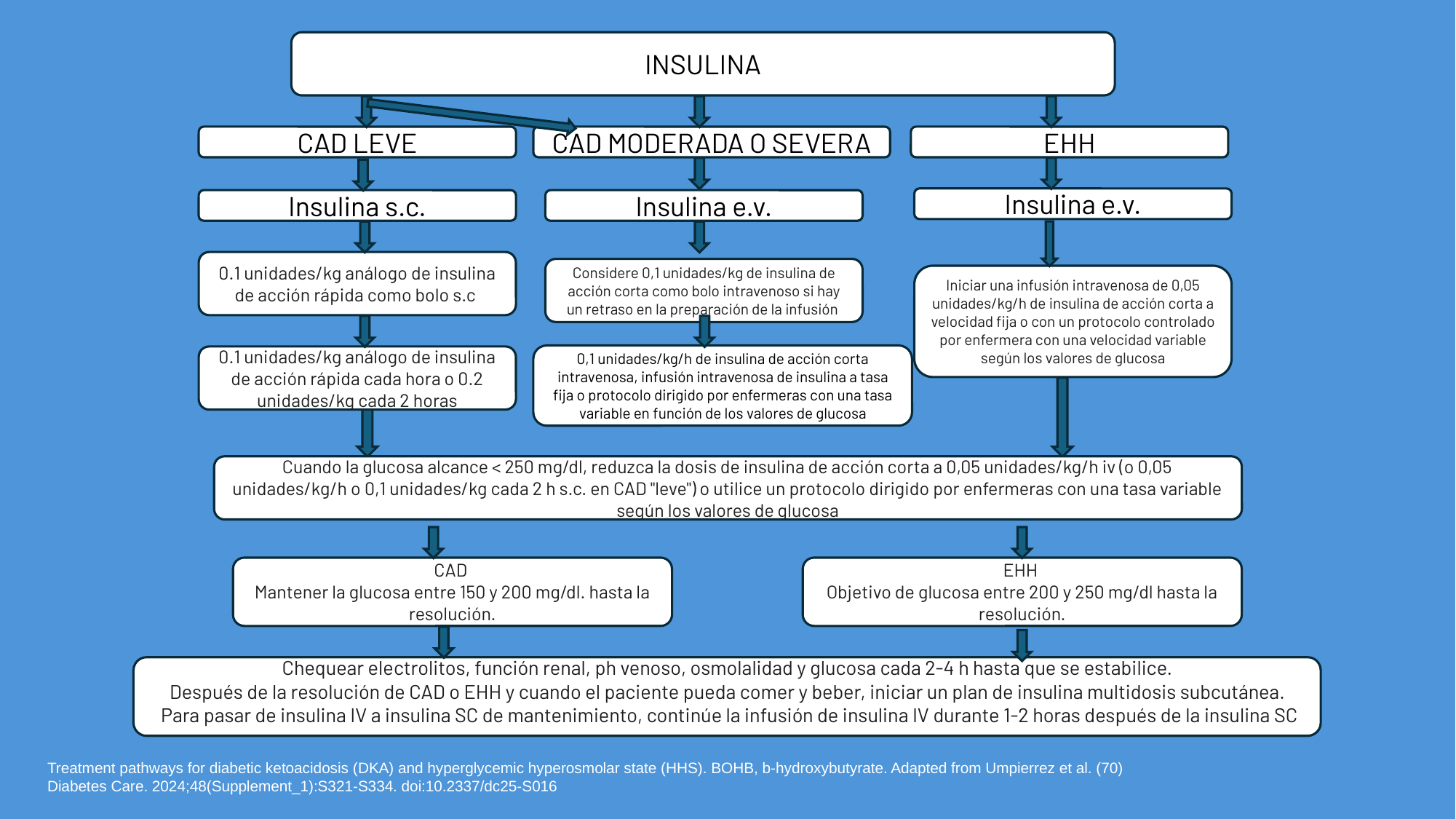

INSULINA

CAD MODERADA O SEVERA
CAD LEVE
EHH

Insulina e.v.
Insulina e.v.
Insulina s.c.

0.1 unidades/kg análogo de insulina de acción rápida como bolo s.c
Considere 0,1 unidades/kg de insulina de acción corta como bolo intravenoso si hay un retraso en la preparación de la infusión
Iniciar una infusión intravenosa de 0,05 unidades/kg/h de insulina de acción corta a velocidad fija o con un protocolo controlado por enfermera con una velocidad variable según los valores de glucosa

0,1 unidades/kg/h de insulina de acción corta intravenosa, infusión intravenosa de insulina a tasa fija o protocolo dirigido por enfermeras con una tasa variable en función de los valores de glucosa
0.1 unidades/kg análogo de insulina de acción rápida cada hora o 0.2 unidades/kg cada 2 horas

Cuando la glucosa alcance < 250 mg/dl, reduzca la dosis de insulina de acción corta a 0,05 unidades/kg/h iv (o 0,05 unidades/kg/h o 0,1 unidades/kg cada 2 h s.c. en CAD "leve") o utilice un protocolo dirigido por enfermeras con una tasa variable según los valores de glucosa

CAD
Mantener la glucosa entre 150 y 200 mg/dl. hasta la resolución.
EHH
Objetivo de glucosa entre 200 y 250 mg/dl hasta la resolución.

Chequear electrolitos, función renal, ph venoso, osmolalidad y glucosa cada 2-4 h hasta que se estabilice.
Después de la resolución de CAD o EHH y cuando el paciente pueda comer y beber, iniciar un plan de insulina multidosis subcutánea.
 Para pasar de insulina IV a insulina SC de mantenimiento, continúe la infusión de insulina IV durante 1-2 horas después de la insulina SC
Treatment pathways for diabetic ketoacidosis (DKA) and hyperglycemic hyperosmolar state (HHS). BOHB, b-hydroxybutyrate. Adapted from Umpierrez et al. (70)
Diabetes Care. 2024;48(Supplement_1):S321-S334. doi:10.2337/dc25-S016